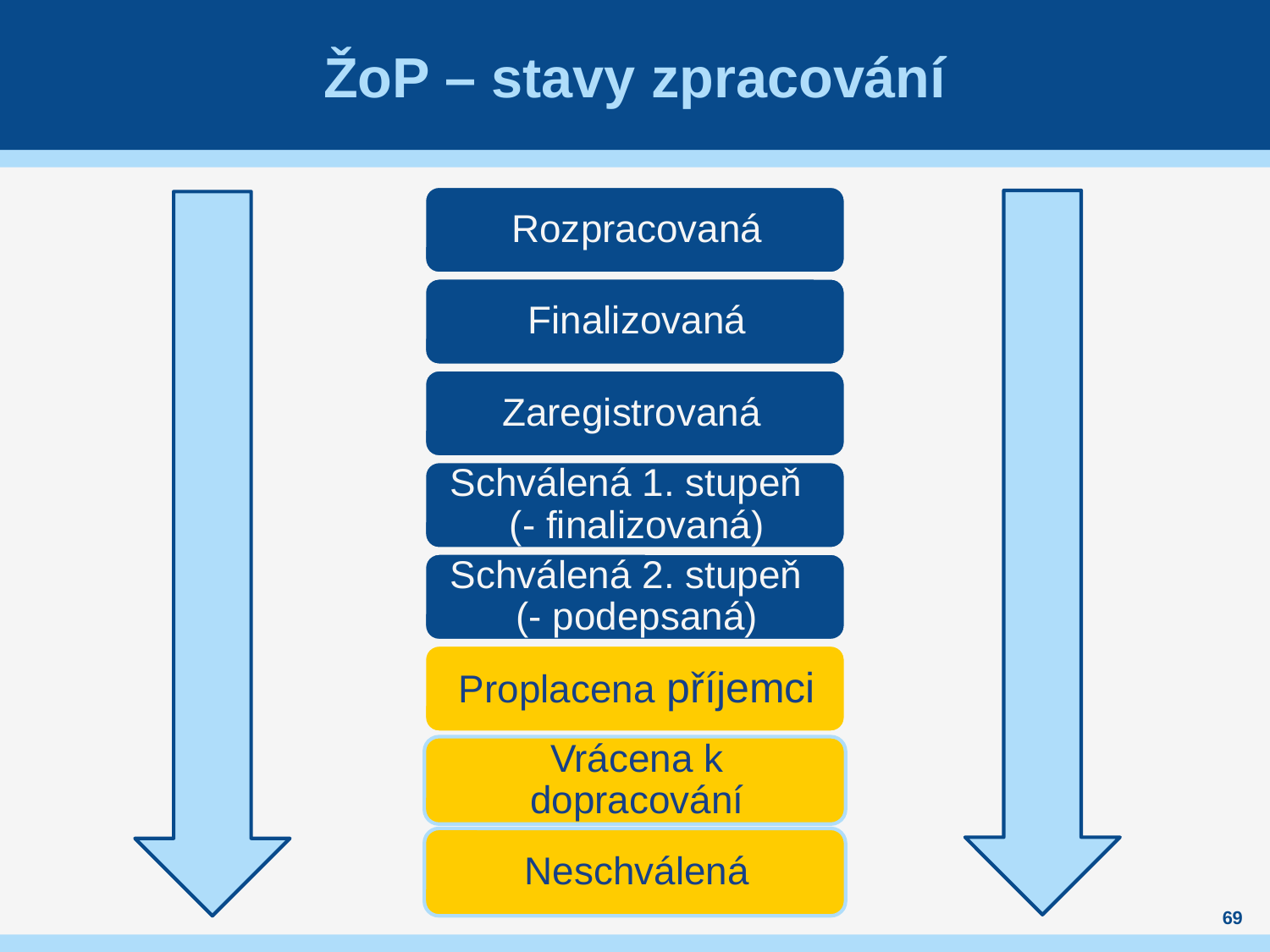

# ŽoP – stavy zpracování
Rozpracovaná
Finalizovaná
Zaregistrovaná
Schválená 1. stupeň   (- finalizovaná)
Schválená 2. stupeň   (- podepsaná)
Proplacena příjemci
Vrácena k dopracování
Neschválená

69